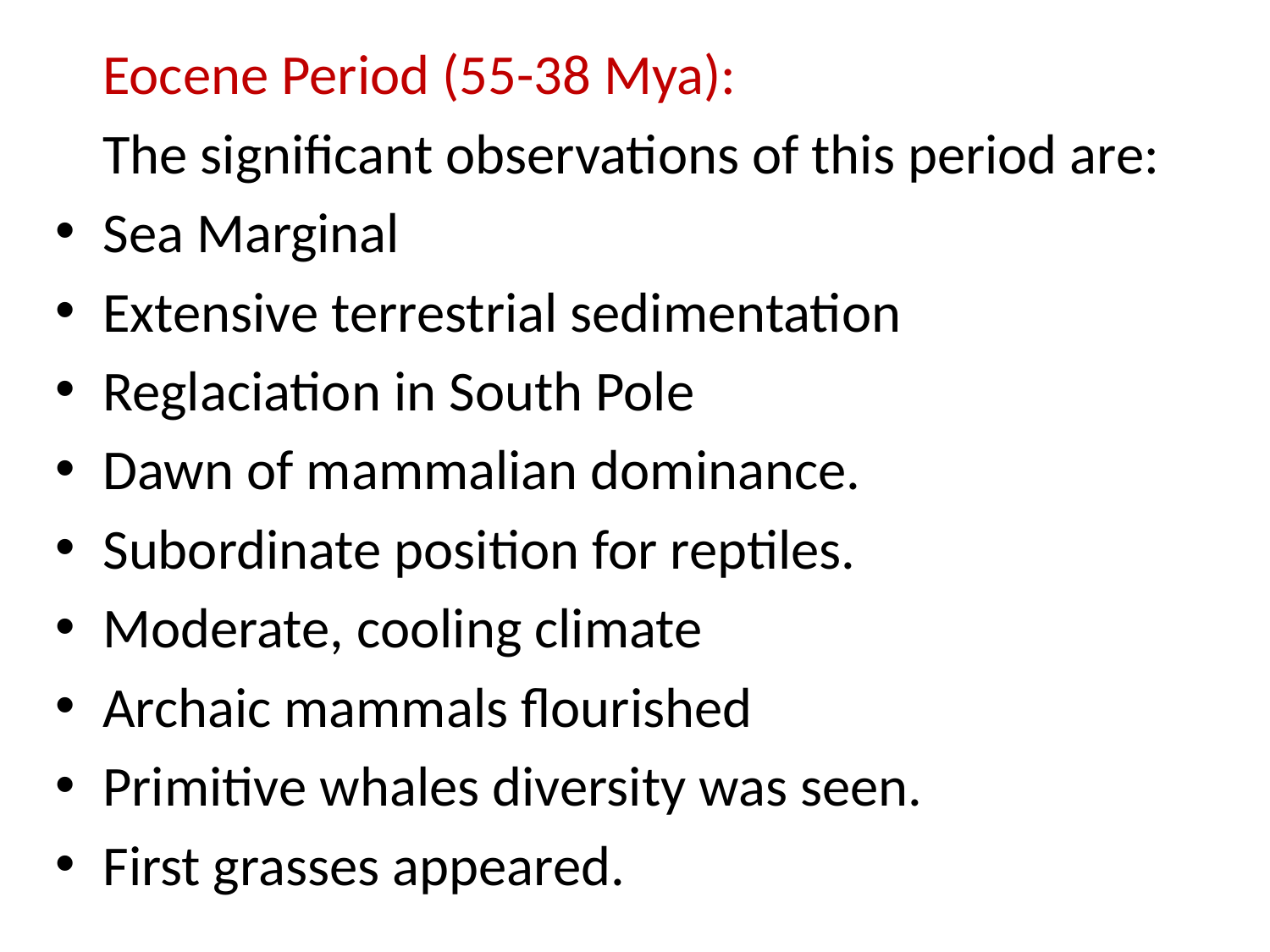

Eocene Period (55-38 Mya):
	The significant observations of this period are:
Sea Marginal
Extensive terrestrial sedimentation
Reglaciation in South Pole
Dawn of mammalian dominance.
Subordinate position for reptiles.
Moderate, cooling climate
Archaic mammals flourished
Primitive whales diversity was seen.
First grasses appeared.